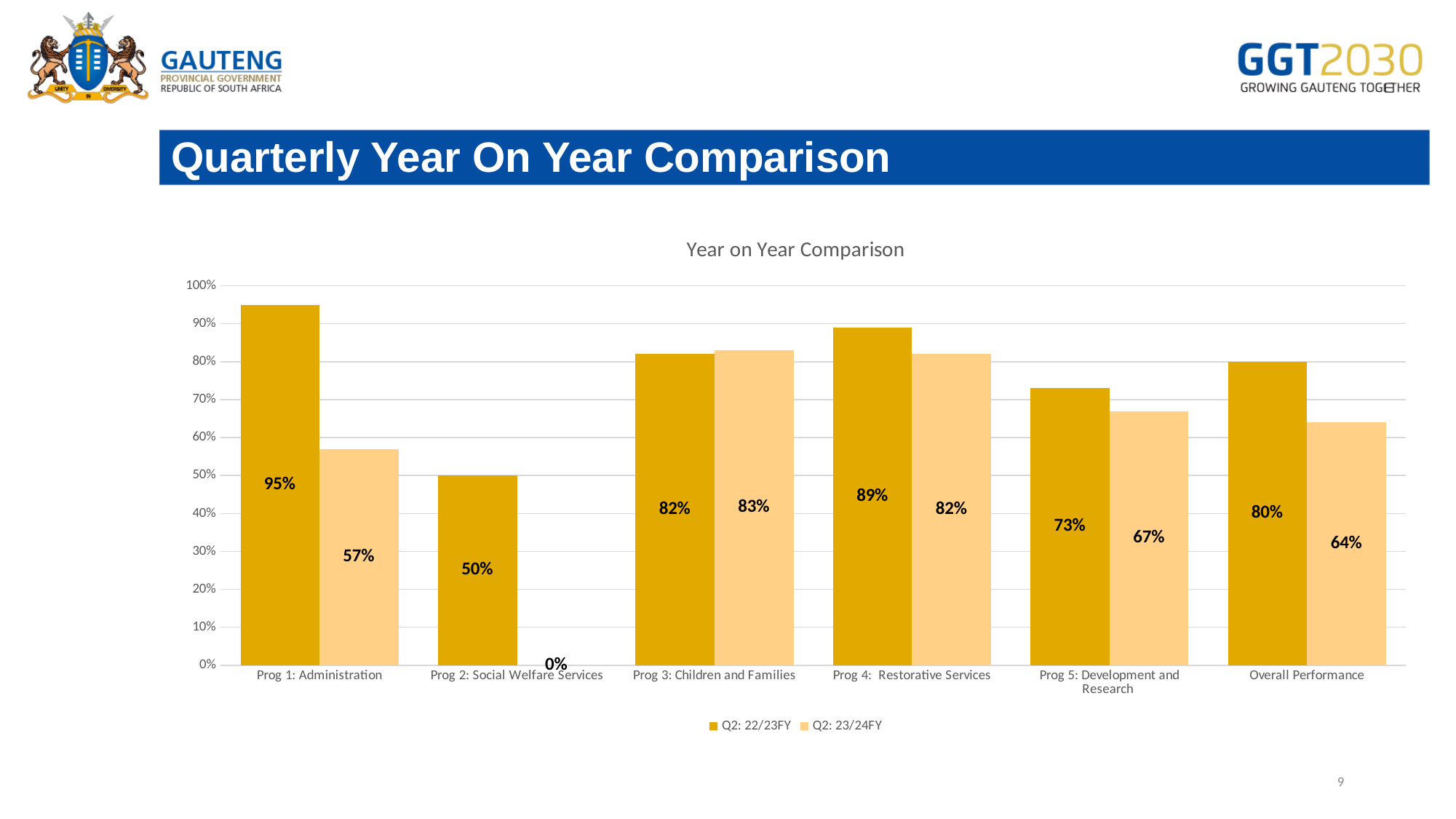

# Quarterly Year On Year Comparison

### Chart: Year on Year Comparison

| Category | Q2: 22/23FY | Q2: 23/24FY |
|---|---|---|
| Prog 1: Administration | 0.95 | 0.57 |
| Prog 2: Social Welfare Services | 0.5 | 0.0 |
| Prog 3: Children and Families | 0.82 | 0.83 |
| Prog 4:  Restorative Services | 0.89 | 0.82 |
| Prog 5: Development and Research  | 0.73 | 0.67 |
| Overall Performance | 0.8 | 0.64 |
9